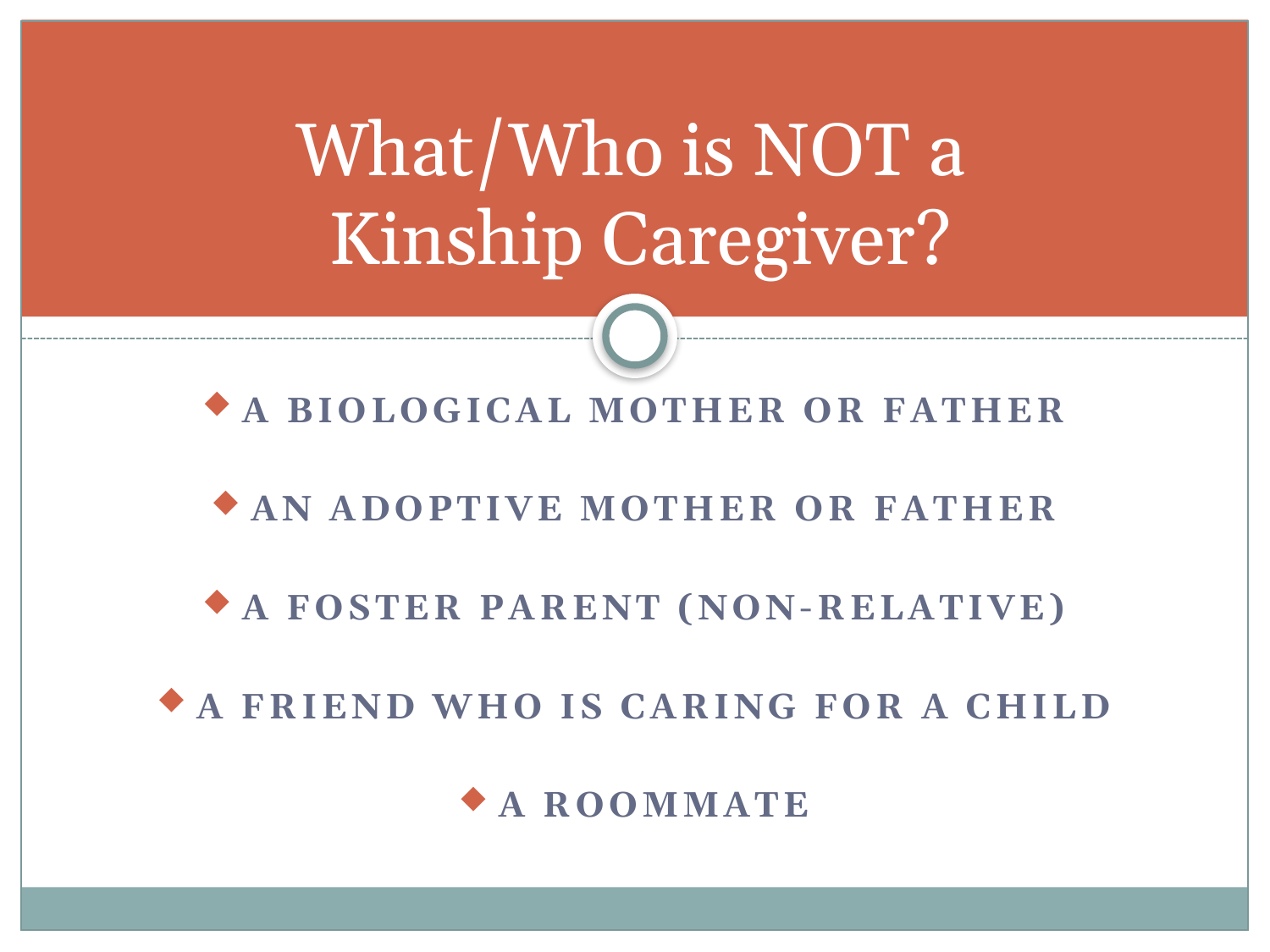

# What/Who is NOT a Kinship Caregiver?
A Biological Mother or Father

An adoptive mother or father

A Foster parent (non-relative)

A friend who is caring for a child

A Roommate